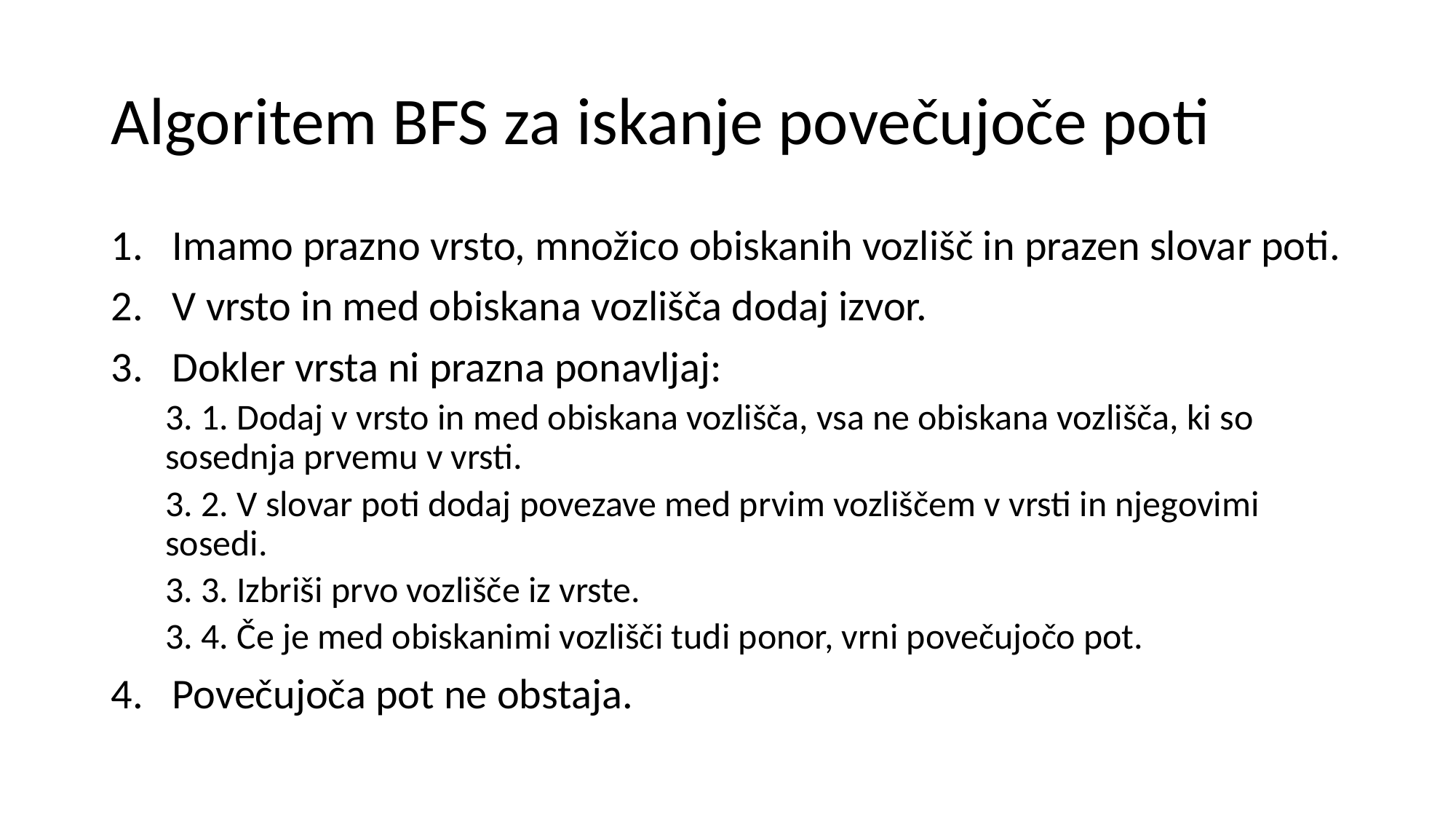

# Algoritem BFS za iskanje povečujoče poti
Imamo prazno vrsto, množico obiskanih vozlišč in prazen slovar poti.
V vrsto in med obiskana vozlišča dodaj izvor.
Dokler vrsta ni prazna ponavljaj:
3. 1. Dodaj v vrsto in med obiskana vozlišča, vsa ne obiskana vozlišča, ki so sosednja prvemu v vrsti.
3. 2. V slovar poti dodaj povezave med prvim vozliščem v vrsti in njegovimi sosedi.
3. 3. Izbriši prvo vozlišče iz vrste.
3. 4. Če je med obiskanimi vozlišči tudi ponor, vrni povečujočo pot.
Povečujoča pot ne obstaja.